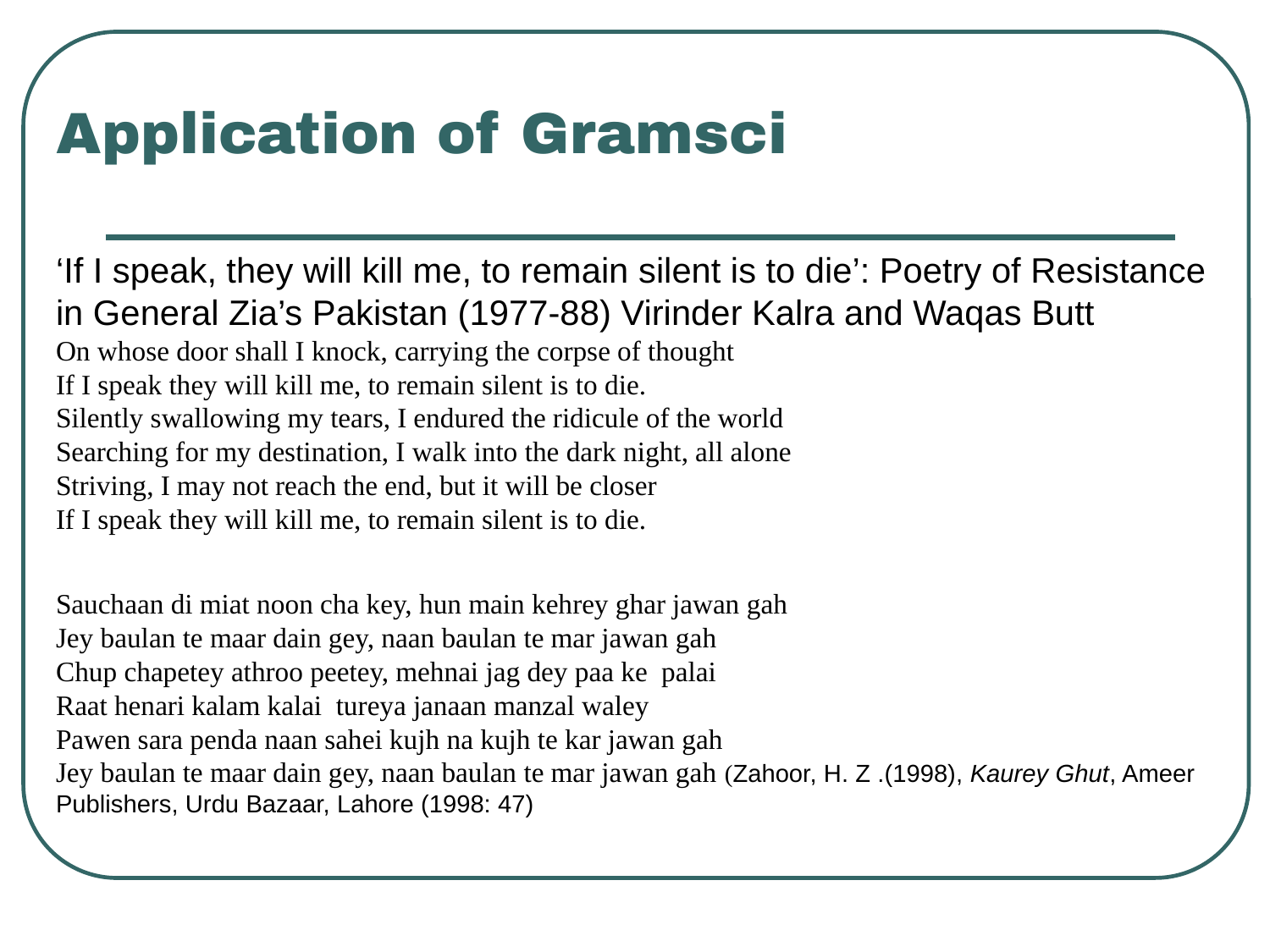

# Application of Gramsci
‘If I speak, they will kill me, to remain silent is to die’: Poetry of Resistance in General Zia’s Pakistan (1977-88) Virinder Kalra and Waqas Butt
On whose door shall I knock, carrying the corpse of thought
If I speak they will kill me, to remain silent is to die.
Silently swallowing my tears, I endured the ridicule of the world
Searching for my destination, I walk into the dark night, all alone
Striving, I may not reach the end, but it will be closer
If I speak they will kill me, to remain silent is to die.

Sauchaan di miat noon cha key, hun main kehrey ghar jawan gah
Jey baulan te maar dain gey, naan baulan te mar jawan gah
Chup chapetey athroo peetey, mehnai jag dey paa ke  palai
Raat henari kalam kalai  tureya janaan manzal waley
Pawen sara penda naan sahei kujh na kujh te kar jawan gah
Jey baulan te maar dain gey, naan baulan te mar jawan gah (Zahoor, H. Z .(1998), Kaurey Ghut, Ameer Publishers, Urdu Bazaar, Lahore (1998: 47)